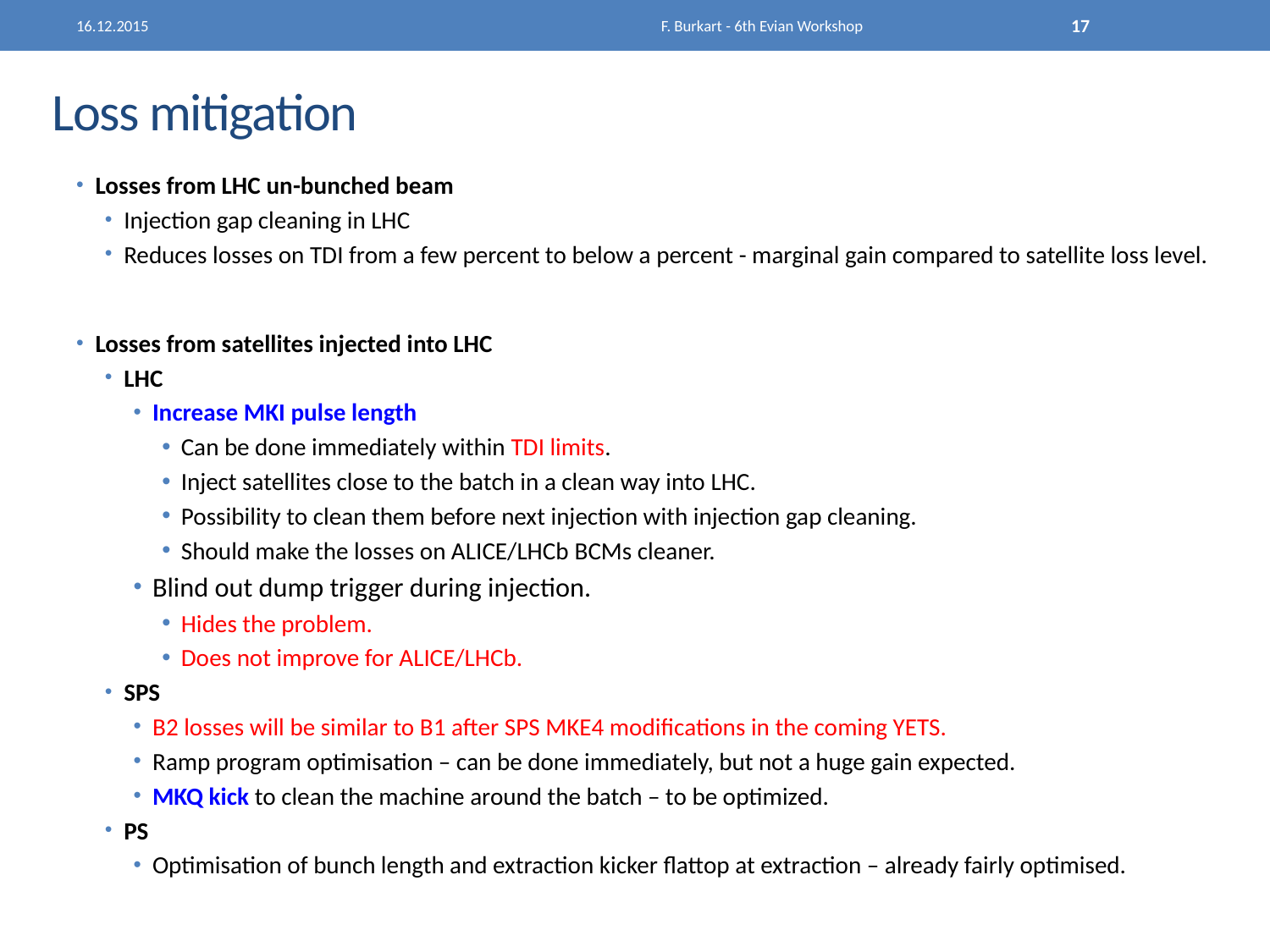

16.12.2015
F. Burkart - 6th Evian Workshop
17
# Loss mitigation
Losses from LHC un-bunched beam
Injection gap cleaning in LHC
Reduces losses on TDI from a few percent to below a percent - marginal gain compared to satellite loss level.

Losses from satellites injected into LHC
LHC
Increase MKI pulse length
Can be done immediately within TDI limits.
Inject satellites close to the batch in a clean way into LHC.
Possibility to clean them before next injection with injection gap cleaning.
Should make the losses on ALICE/LHCb BCMs cleaner.
Blind out dump trigger during injection.
Hides the problem.
Does not improve for ALICE/LHCb.
SPS
B2 losses will be similar to B1 after SPS MKE4 modifications in the coming YETS.
Ramp program optimisation – can be done immediately, but not a huge gain expected.
MKQ kick to clean the machine around the batch – to be optimized.
PS
Optimisation of bunch length and extraction kicker flattop at extraction – already fairly optimised.